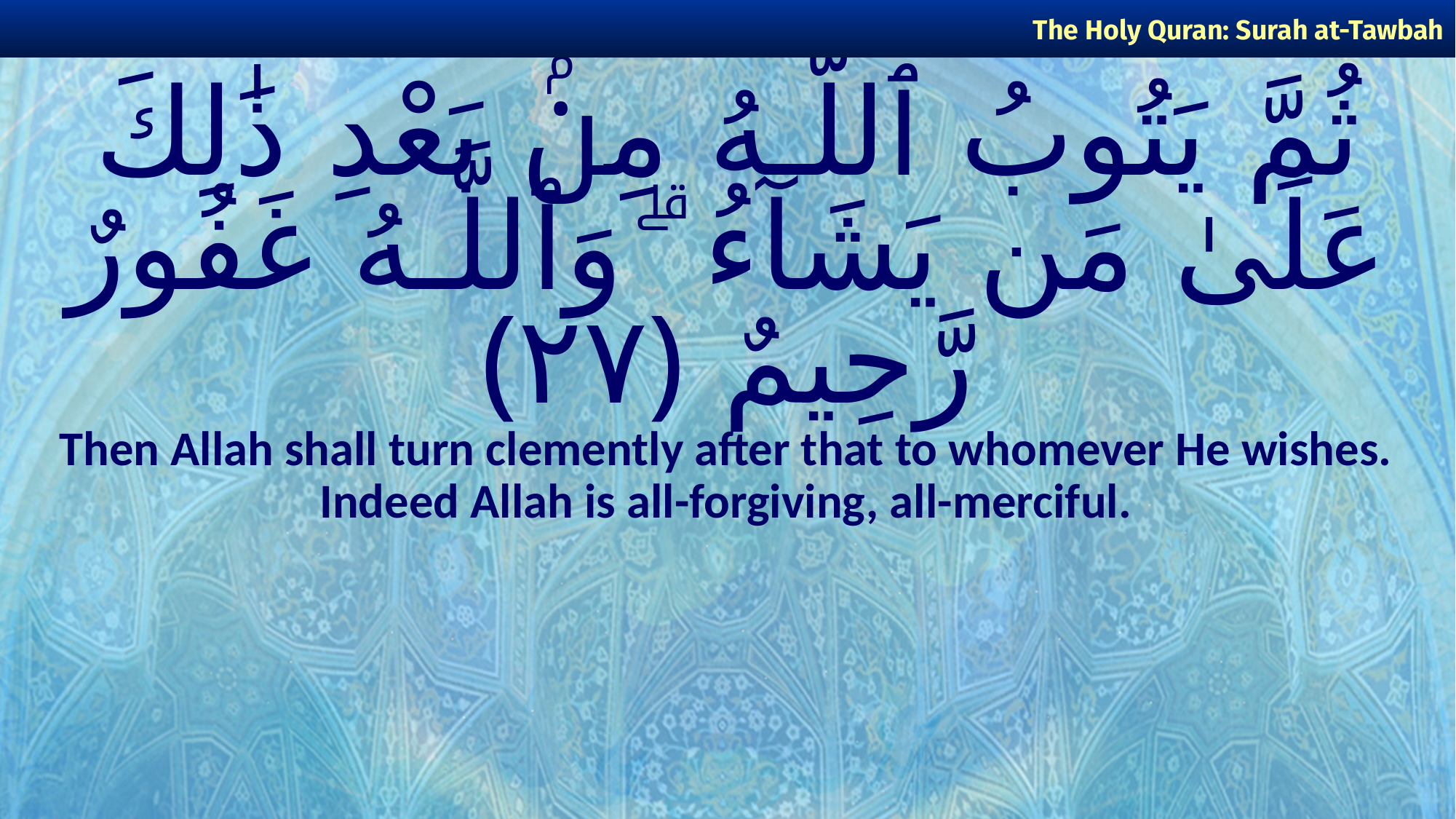

The Holy Quran: Surah at-Tawbah
# ثُمَّ يَتُوبُ ٱللَّـهُ مِنۢ بَعْدِ ذَٰلِكَ عَلَىٰ مَن يَشَآءُ ۗ وَٱللَّـهُ غَفُورٌ رَّحِيمٌ ﴿٢٧﴾
Then Allah shall turn clemently after that to whomever He wishes. Indeed Allah is all-forgiving, all-merciful.